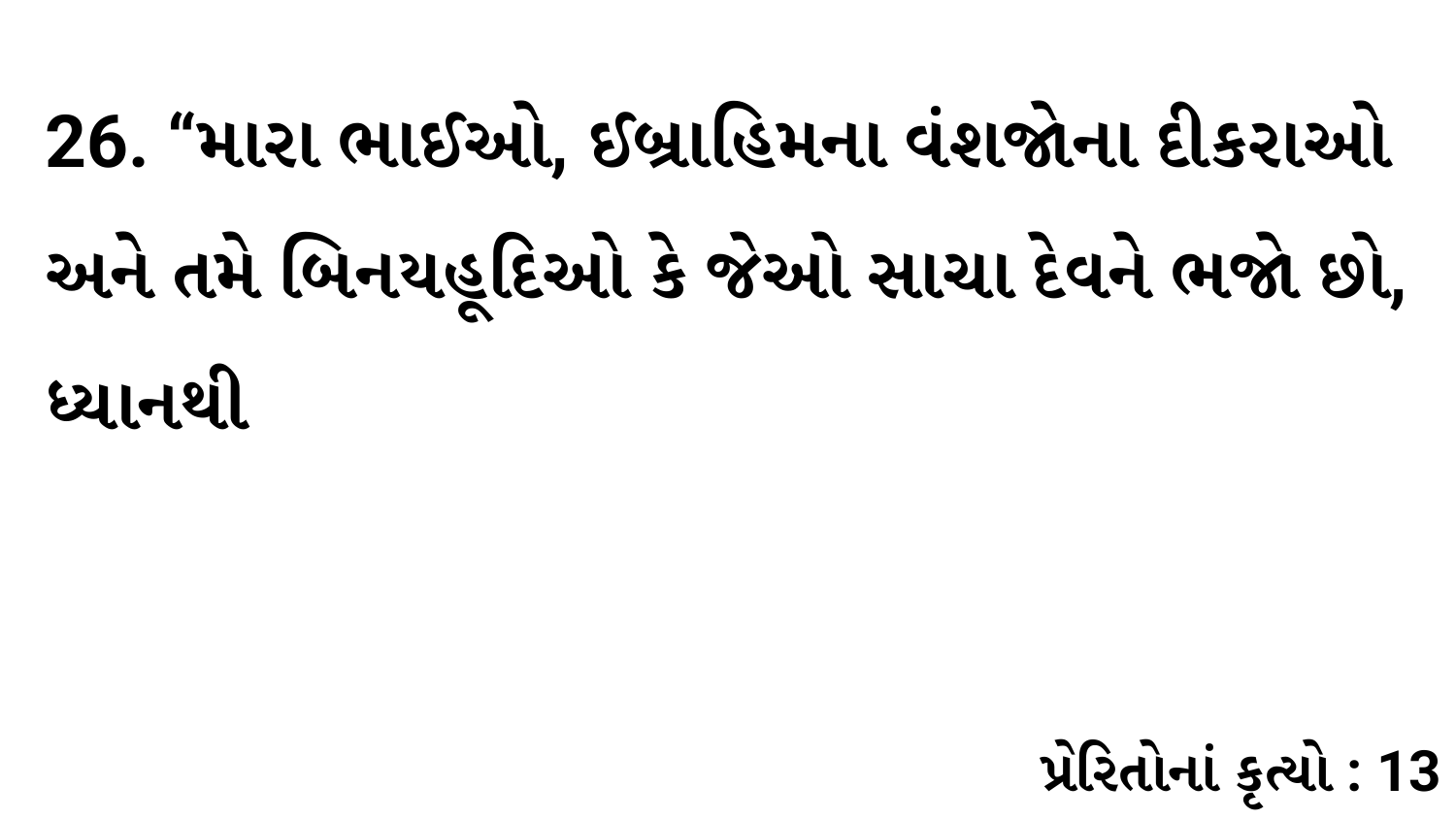

26. “મારા ભાઈઓ, ઈબ્રાહિમના વંશજોના દીકરાઓ અને તમે બિનયહૂદિઓ કે જેઓ સાચા દેવને ભજો છો, ધ્યાનથી
પ્રેરિતોનાં કૃત્યો : 13